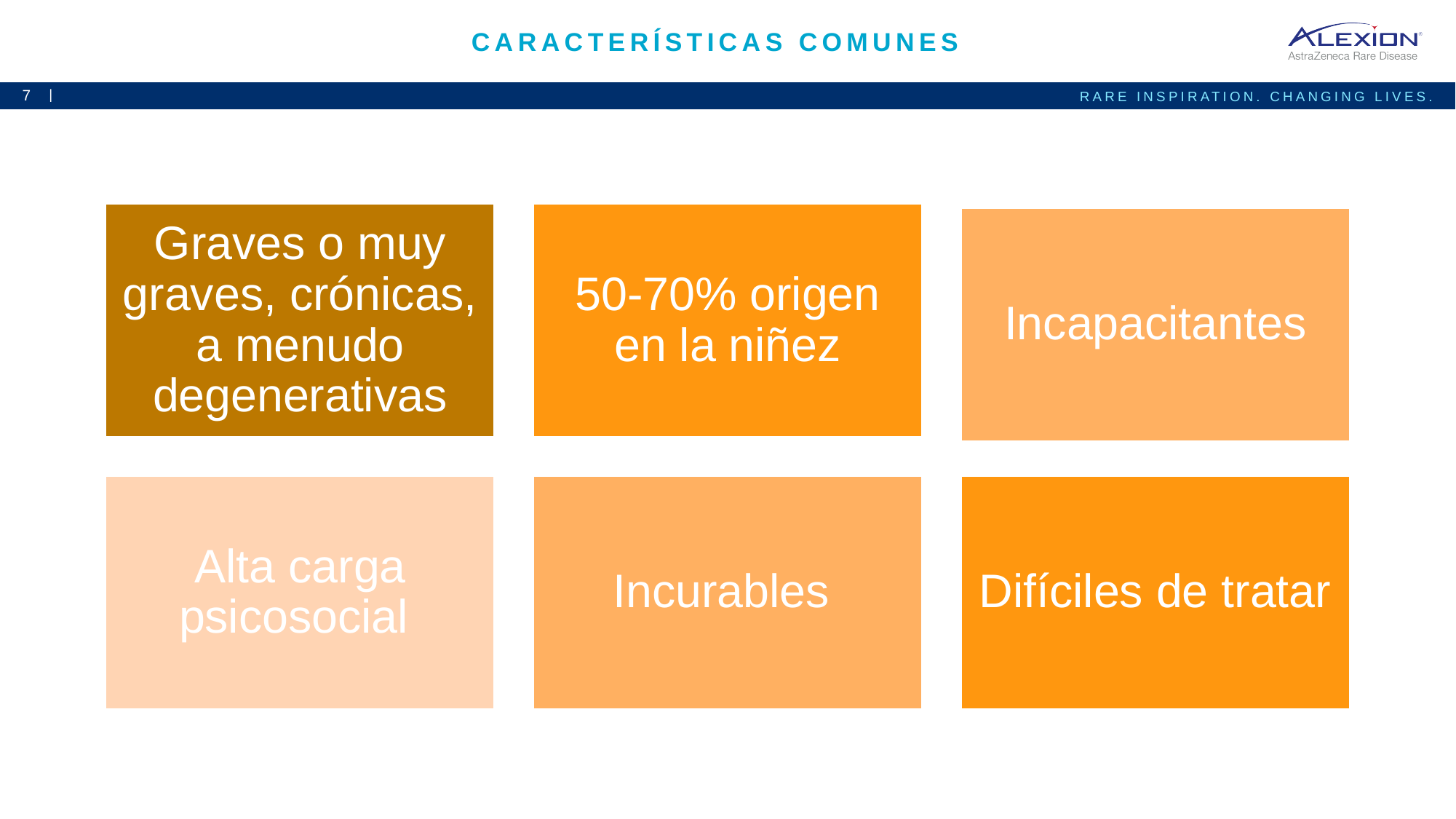

# Características comunes
Graves o muy graves, crónicas, a menudo degenerativas
50-70% origen en la niñez
Incapacitantes
Alta carga psicosocial
Incurables
Difíciles de tratar